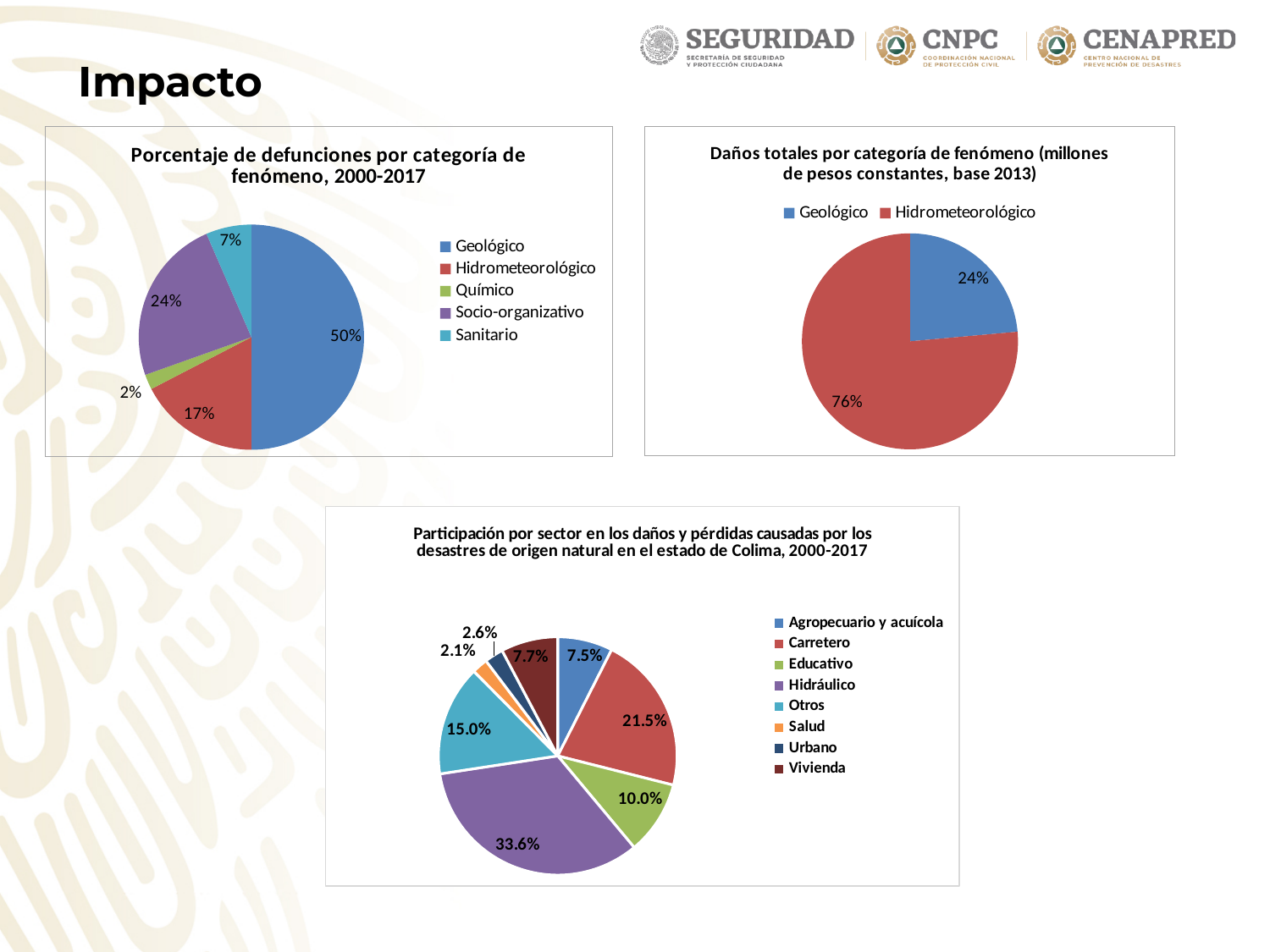

Impacto

### Chart: Porcentaje de defunciones por categoría de fenómeno, 2000-2017

| Category |  |
|---|---|
| Geológico | 0.5 |
| Hidrometeorológico | 0.17391304347826086 |
| Químico | 0.021739130434782608 |
| Socio-organizativo | 0.2391304347826087 |
| Sanitario | 0.06521739130434782 |

### Chart: Daños totales por categoría de fenómeno (millones de pesos constantes, base 2013)

| Category |  |
|---|---|
| Geológico | 0.23456343180811234 |
| Hidrometeorológico | 0.759912417749503 |

### Chart: Participación por sector en los daños y pérdidas causadas por los desastres de origen natural en el estado de Colima, 2000-2017

| Category | Participación por sector en los daños y pérdidas causadas por los desastres de origen natural y antrópico en el estado de Colima, 2000-2017 |
|---|---|
| Agropecuario y acuícola | 0.074623001997648 |
| Carretero | 0.21484350643740538 |
| Educativo | 0.0999368481684672 |
| Hidráulico | 0.3364128677773251 |
| Otros | 0.15001517443353315 |
| Salud | 0.02146812608470285 |
| Urbano | 0.025515919696805434 |
| Vivienda | 0.07718455540411284 |